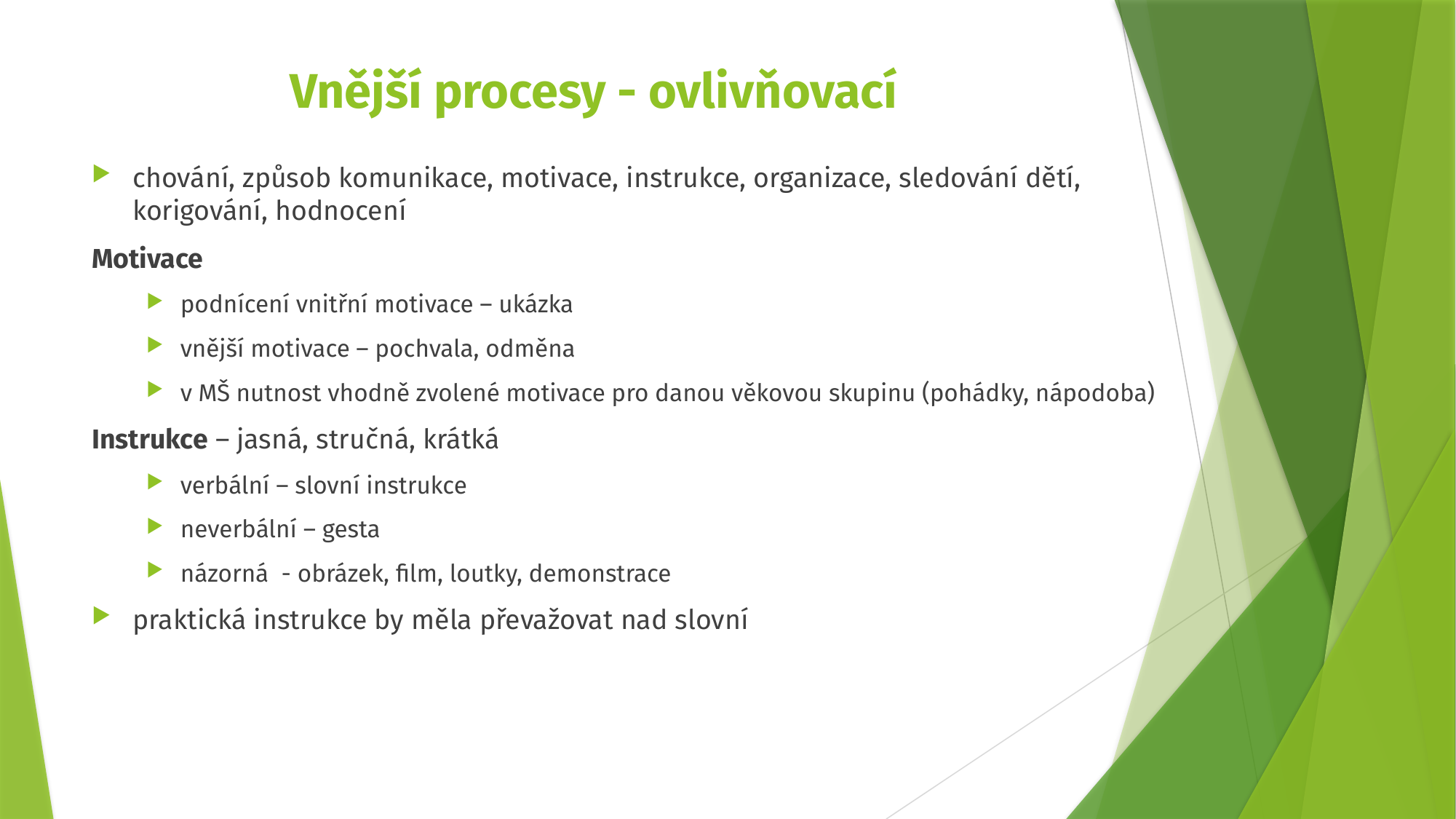

# Vnější procesy - ovlivňovací
chování, způsob komunikace, motivace, instrukce, organizace, sledování dětí, korigování, hodnocení
Motivace
podnícení vnitřní motivace – ukázka
vnější motivace – pochvala, odměna
v MŠ nutnost vhodně zvolené motivace pro danou věkovou skupinu (pohádky, nápodoba)
Instrukce – jasná, stručná, krátká
verbální – slovní instrukce
neverbální – gesta
názorná  - obrázek, film, loutky, demonstrace
praktická instrukce by měla převažovat nad slovní